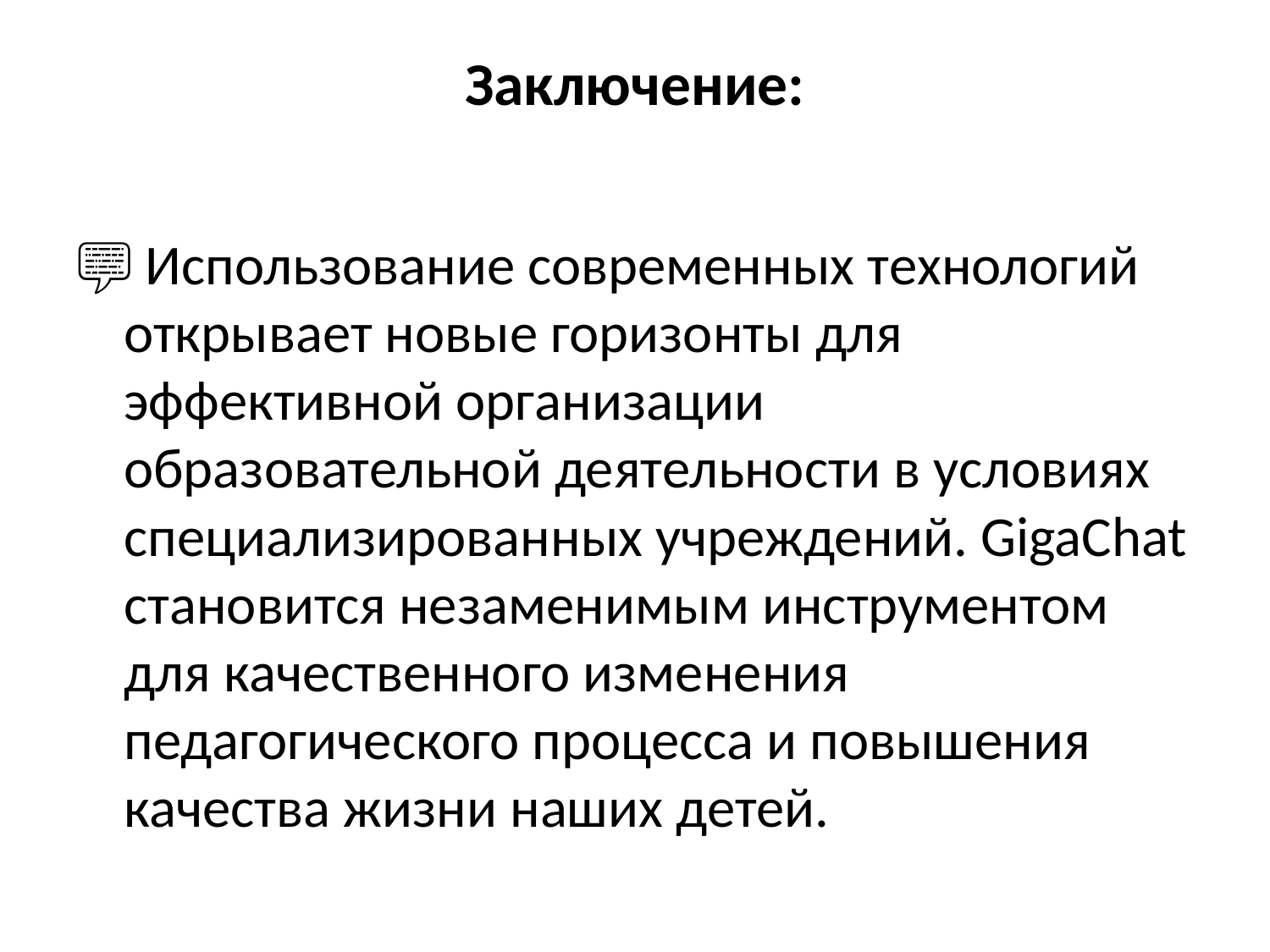

# Заключение:
💬 Использование современных технологий открывает новые горизонты для эффективной организации образовательной деятельности в условиях специализированных учреждений. GigaChat становится незаменимым инструментом для качественного изменения педагогического процесса и повышения качества жизни наших детей.